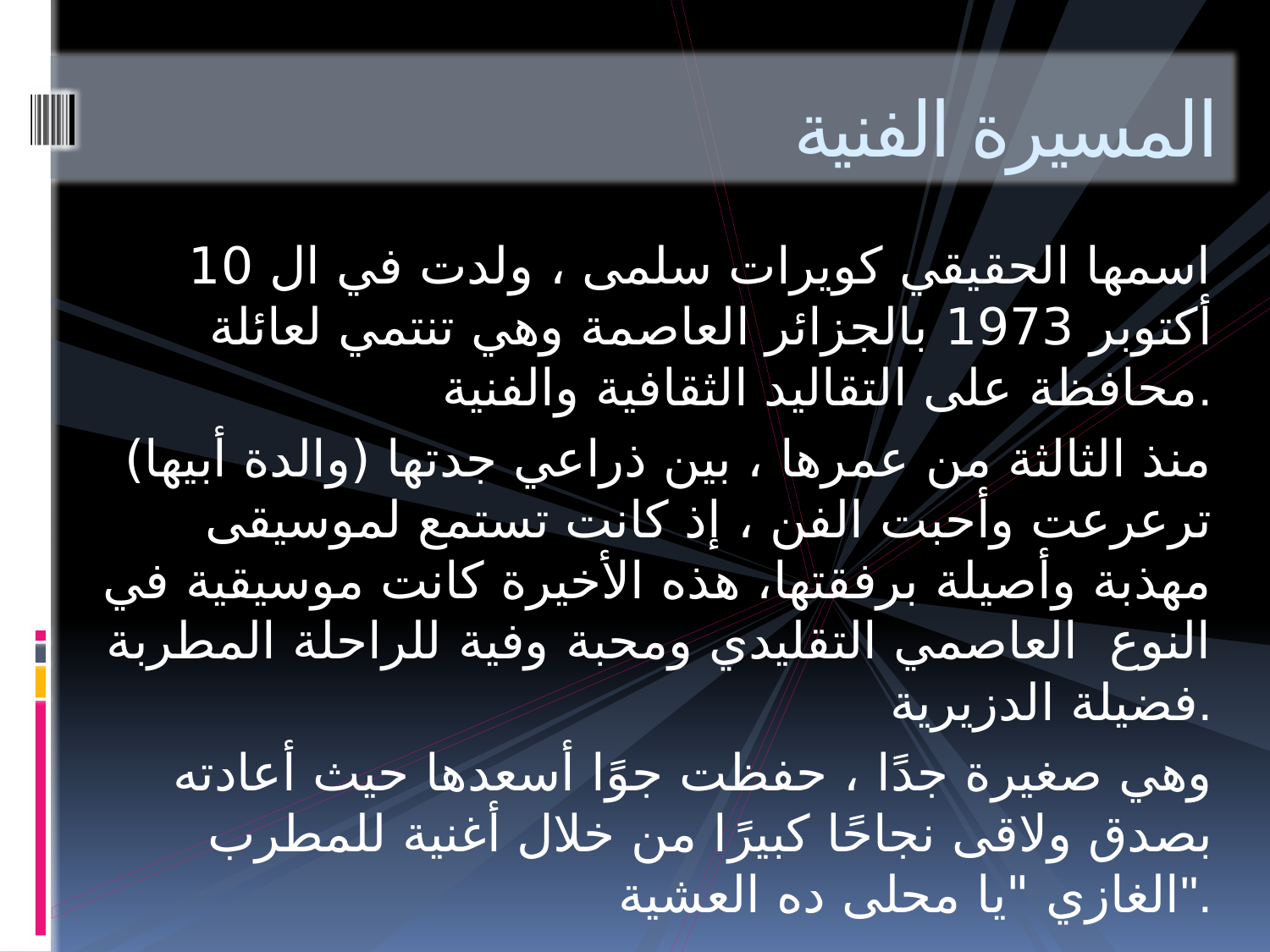

# المسيرة الفنية
اسمها الحقيقي كويرات سلمى ، ولدت في ال 10 أكتوبر 1973 بالجزائر العاصمة وهي تنتمي لعائلة محافظة على التقاليد الثقافية والفنية.
منذ الثالثة من عمرها ، بين ذراعي جدتها (والدة أبيها) ترعرعت وأحبت الفن ، إذ كانت تستمع لموسيقى مهذبة وأصيلة برفقتها، هذه الأخيرة كانت موسيقية في النوع  العاصمي التقليدي ومحبة وفية للراحلة المطربة فضيلة الدزيرية.
وهي صغيرة جدًا ، حفظت جوًا أسعدها حيث أعادته بصدق ولاقى نجاحًا كبيرًا من خلال أغنية للمطرب الغازي "يا محلى ده العشية".